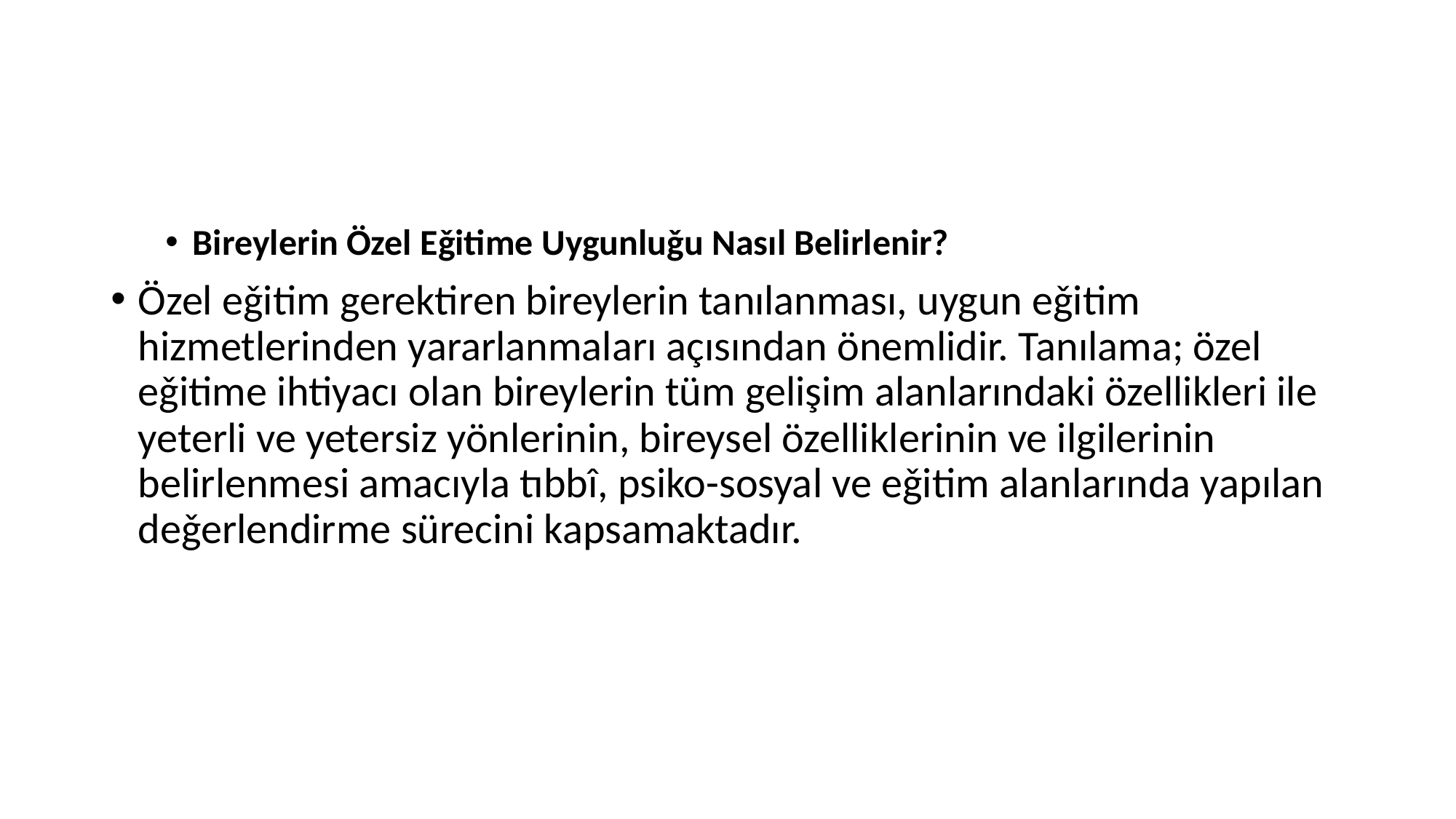

#
Bireylerin Özel Eǧitime Uygunluǧu Nasıl Belirlenir?
Özel eǧitim gerektiren bireylerin tanılanması, uygun eǧitim hizmetlerinden yararlanmaları açısından önemlidir. Tanılama; özel eǧitime ihtiyacı olan bireylerin tüm gelişim alanlarındaki özellikleri ile yeterli ve yetersiz yönlerinin, bireysel özelliklerinin ve ilgilerinin belirlenmesi amacıyla tıbbî, psiko-sosyal ve eǧitim alanlarında yapılan deǧerlendirme sürecini kapsamaktadır.